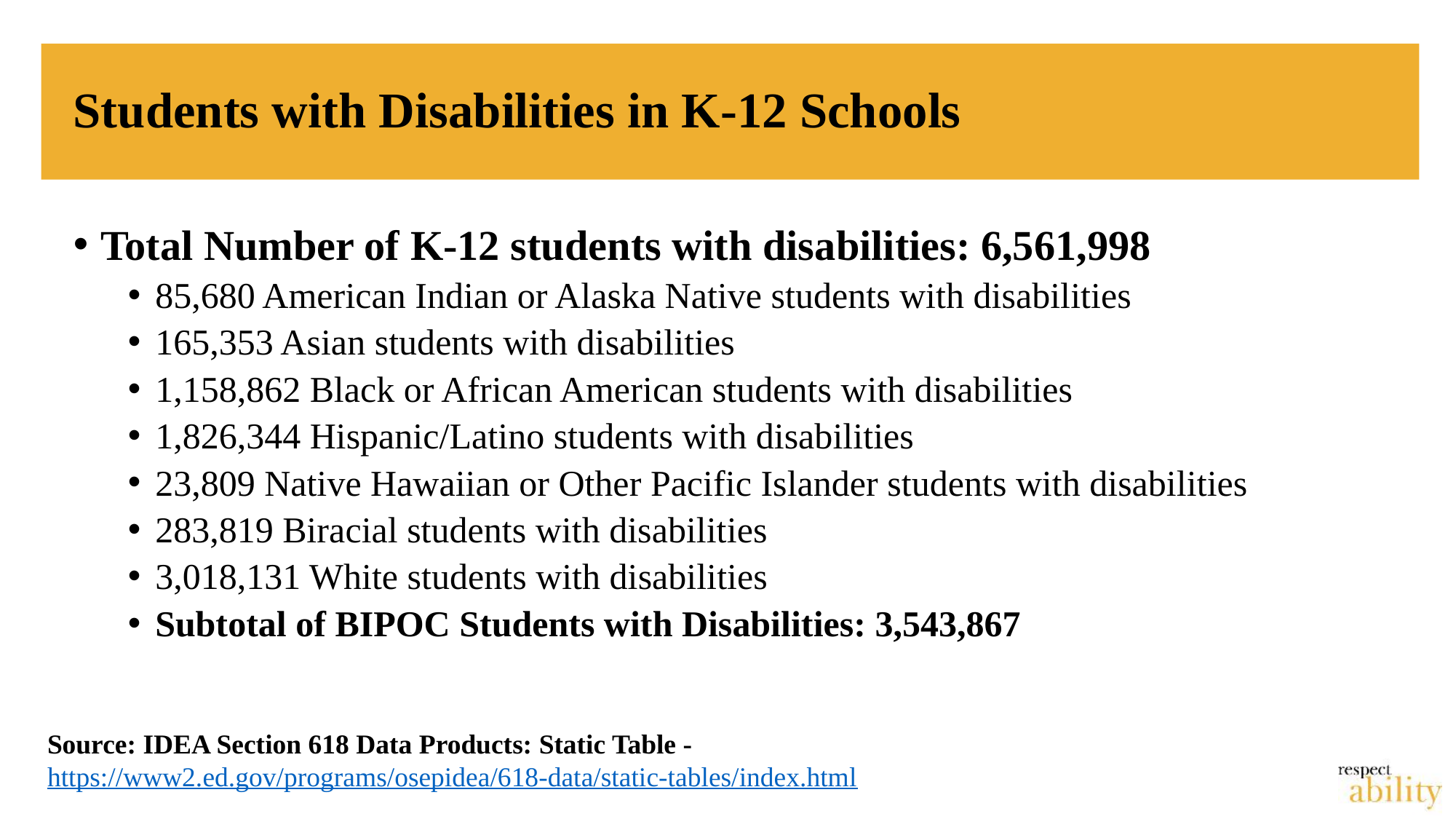

# Students with Disabilities in K-12 Schools
Total Number of K-12 students with disabilities: 6,561,998
85,680 American Indian or Alaska Native students with disabilities
165,353 Asian students with disabilities
1,158,862 Black or African American students with disabilities
1,826,344 Hispanic/Latino students with disabilities
23,809 Native Hawaiian or Other Pacific Islander students with disabilities
283,819 Biracial students with disabilities
3,018,131 White students with disabilities
Subtotal of BIPOC Students with Disabilities: 3,543,867
Source: IDEA Section 618 Data Products: Static Table - https://www2.ed.gov/programs/osepidea/618-data/static-tables/index.html